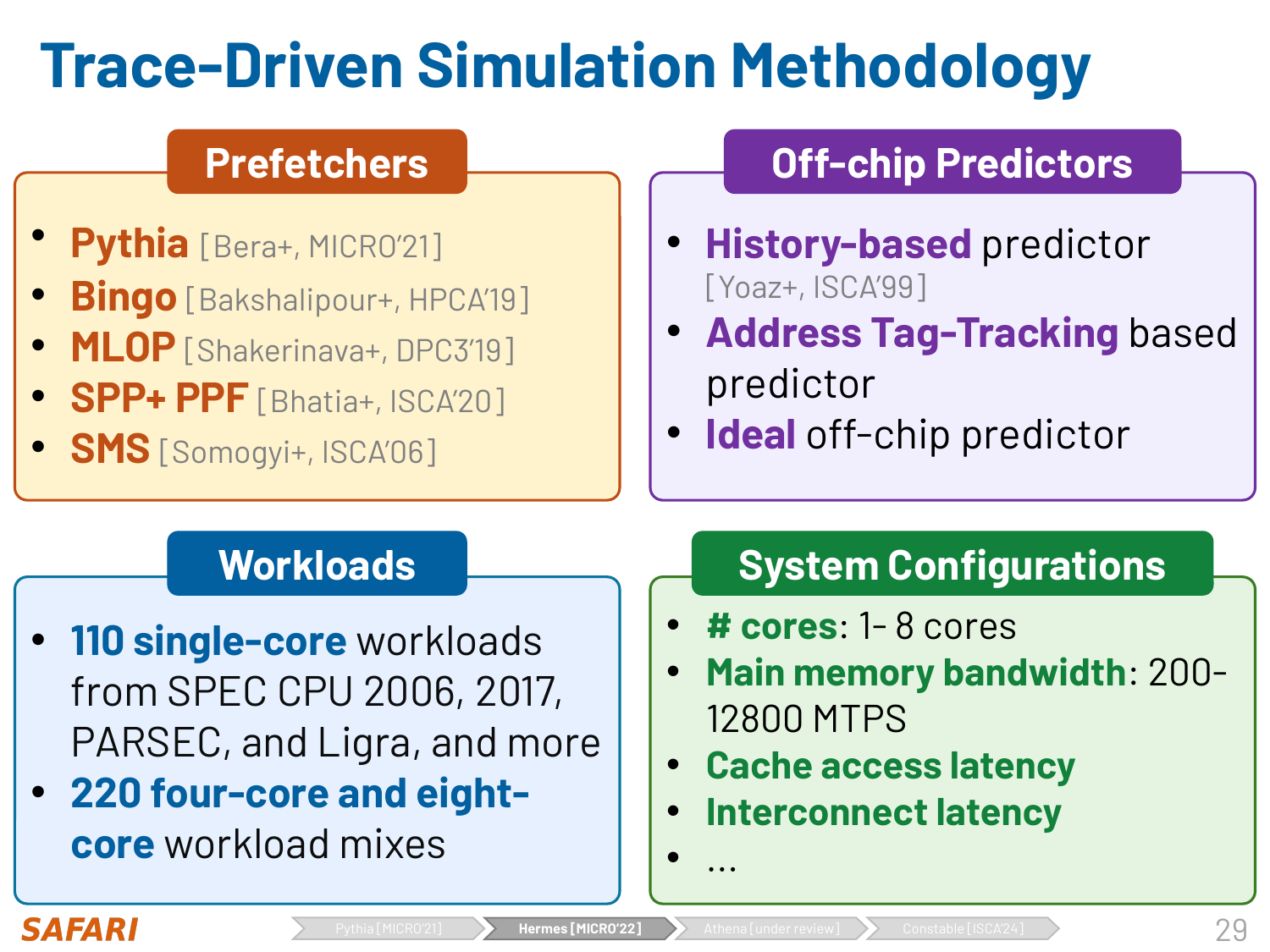

# Trace-Driven Simulation Methodology
Prefetchers
Off-chip Predictors
Pythia [Bera+, MICRO’21]
Bingo [Bakshalipour+, HPCA’19]
MLOP [Shakerinava+, DPC3’19]
SPP+ PPF [Bhatia+, ISCA’20]
SMS [Somogyi+, ISCA’06]
History-based predictor [Yoaz+, ISCA’99]
Address Tag-Tracking based predictor
Ideal off-chip predictor
Workloads
System Configurations
110 single-core workloads from SPEC CPU 2006, 2017, PARSEC, and Ligra, and more
220 four-core and eight-core workload mixes
# cores: 1- 8 cores
Main memory bandwidth: 200-12800 MTPS
Cache access latency
Interconnect latency
...
29
Pythia [MICRO’21]
Athena [under review]
Constable [ISCA’24]
Hermes [MICRO’22]